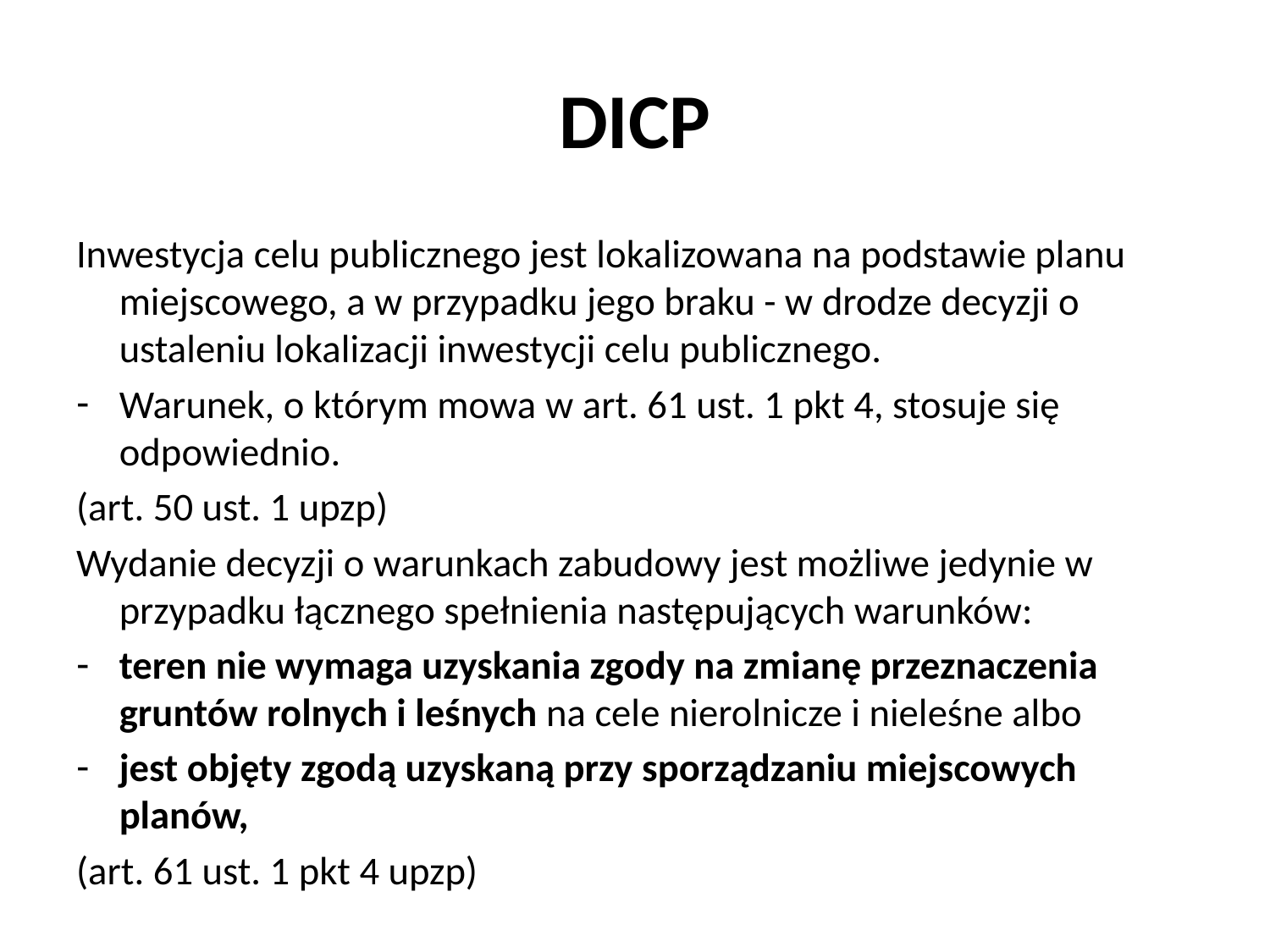

# DICP
Inwestycja celu publicznego jest lokalizowana na podstawie planu miejscowego, a w przypadku jego braku - w drodze decyzji o ustaleniu lokalizacji inwestycji celu publicznego.
Warunek, o którym mowa w art. 61 ust. 1 pkt 4, stosuje się odpowiednio.
(art. 50 ust. 1 upzp)
Wydanie decyzji o warunkach zabudowy jest możliwe jedynie w przypadku łącznego spełnienia następujących warunków:
teren nie wymaga uzyskania zgody na zmianę przeznaczenia gruntów rolnych i leśnych na cele nierolnicze i nieleśne albo
jest objęty zgodą uzyskaną przy sporządzaniu miejscowych planów,
(art. 61 ust. 1 pkt 4 upzp)